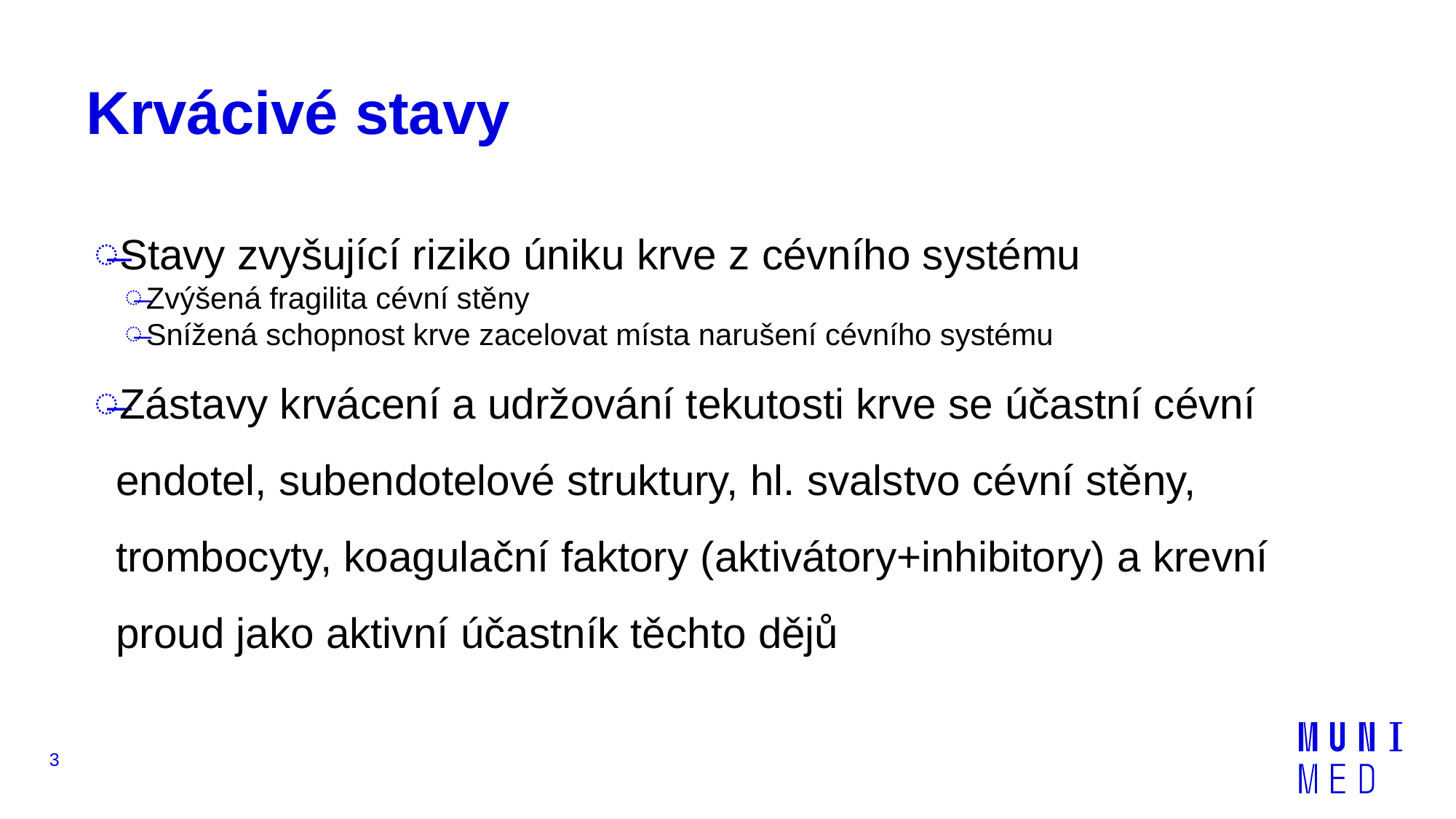

# Krvácivé stavy
Stavy zvyšující riziko úniku krve z cévního systému
Zvýšená fragilita cévní stěny
Snížená schopnost krve zacelovat místa narušení cévního systému
Zástavy krvácení a udržování tekutosti krve se účastní cévní endotel, subendotelové struktury, hl. svalstvo cévní stěny, trombocyty, koagulační faktory (aktivátory+inhibitory) a krevní proud jako aktivní účastník těchto dějů
3